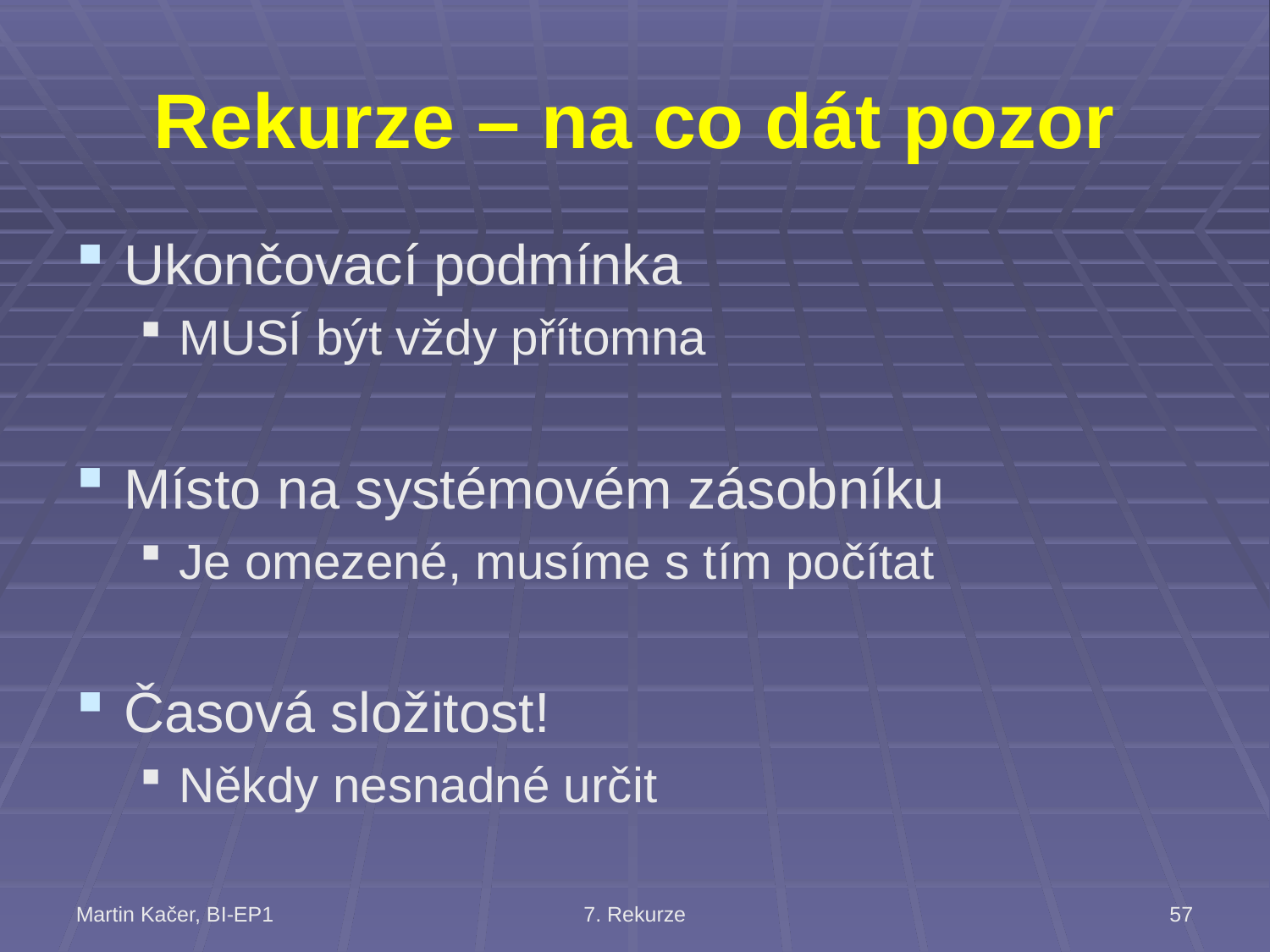

# Rekurze – na co dát pozor
Ukončovací podmínka
MUSÍ být vždy přítomna

Místo na systémovém zásobníku
Je omezené, musíme s tím počítat

Časová složitost!
Někdy nesnadné určit
Martin Kačer, BI-EP1
7. Rekurze
57